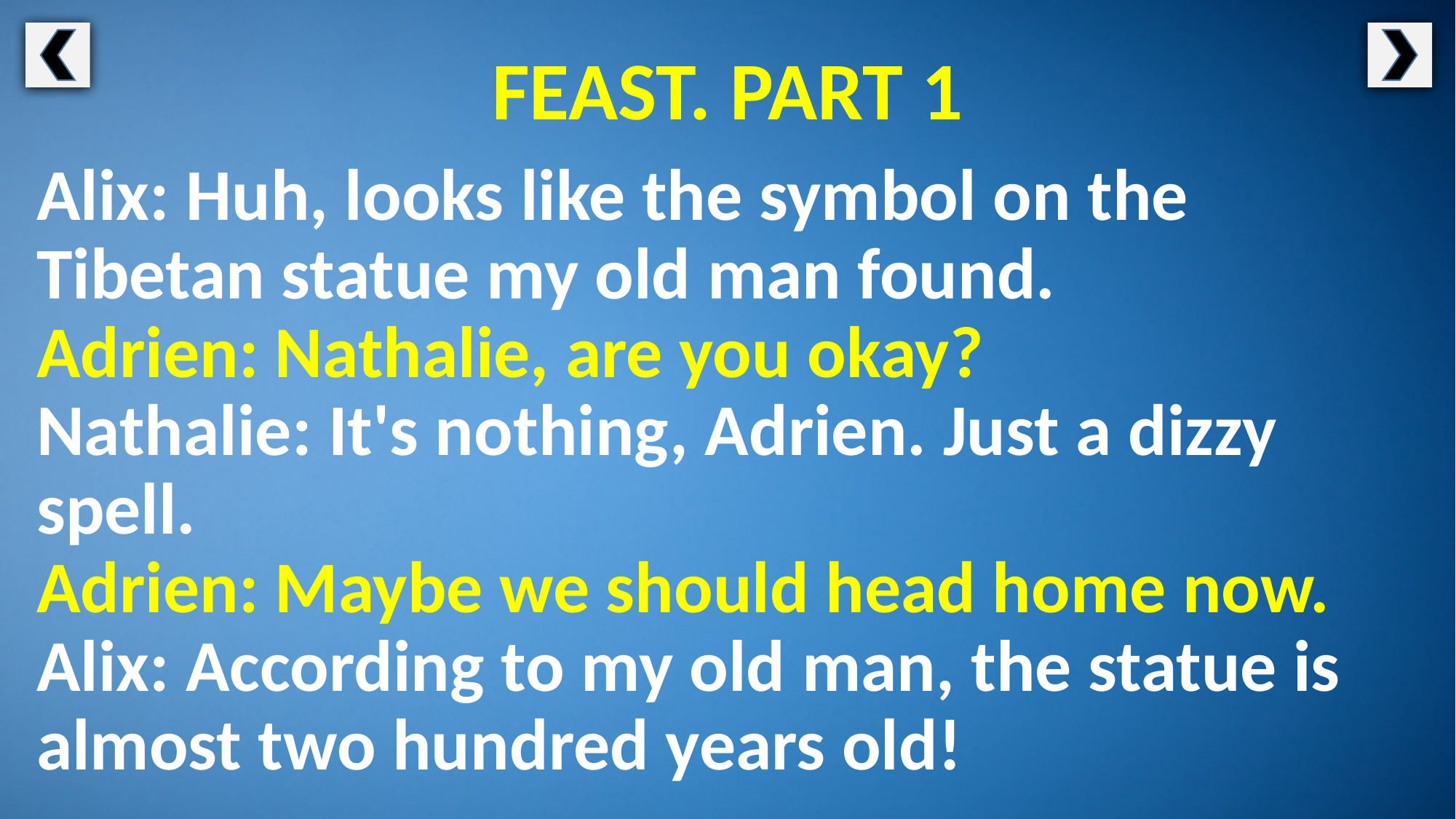

FEAST. PART 1
Alix: Huh, looks like the symbol on the Tibetan statue my old man found.
Adrien: Nathalie, are you okay?
Nathalie: It's nothing, Adrien. Just a dizzy spell.
Adrien: Maybe we should head home now.
Alix: According to my old man, the statue is almost two hundred years old!